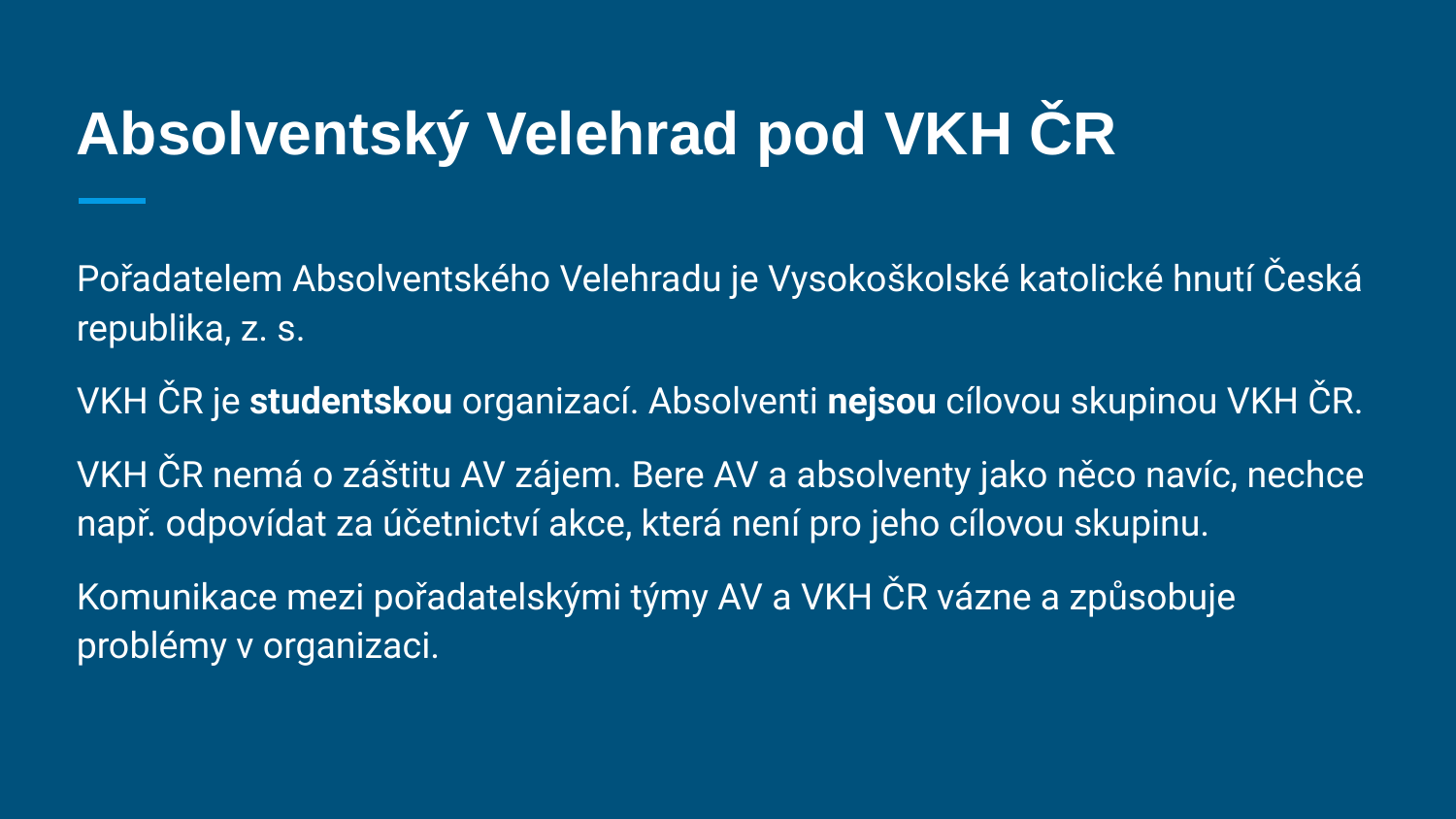

# Absolventský Velehrad pod VKH ČR
Pořadatelem Absolventského Velehradu je Vysokoškolské katolické hnutí Česká republika, z. s.
VKH ČR je studentskou organizací. Absolventi nejsou cílovou skupinou VKH ČR.
VKH ČR nemá o záštitu AV zájem. Bere AV a absolventy jako něco navíc, nechce např. odpovídat za účetnictví akce, která není pro jeho cílovou skupinu.
Komunikace mezi pořadatelskými týmy AV a VKH ČR vázne a způsobuje problémy v organizaci.